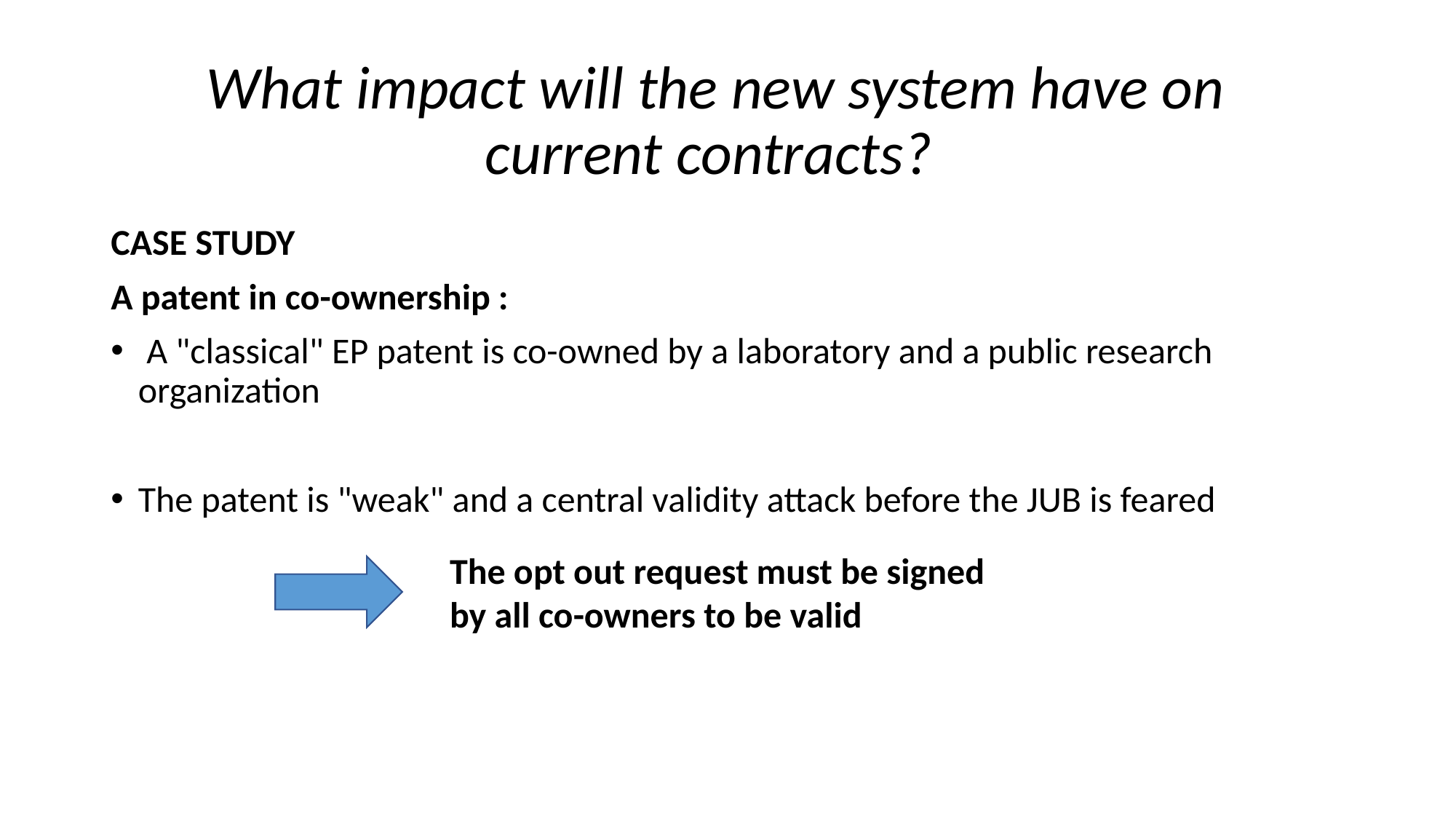

# What impact will the new system have on current contracts?
CASE STUDY
A patent in co-ownership :
 A "classical" EP patent is co-owned by a laboratory and a public research organization

The patent is "weak" and a central validity attack before the JUB is feared

The opt out request must be signed by all co-owners to be valid